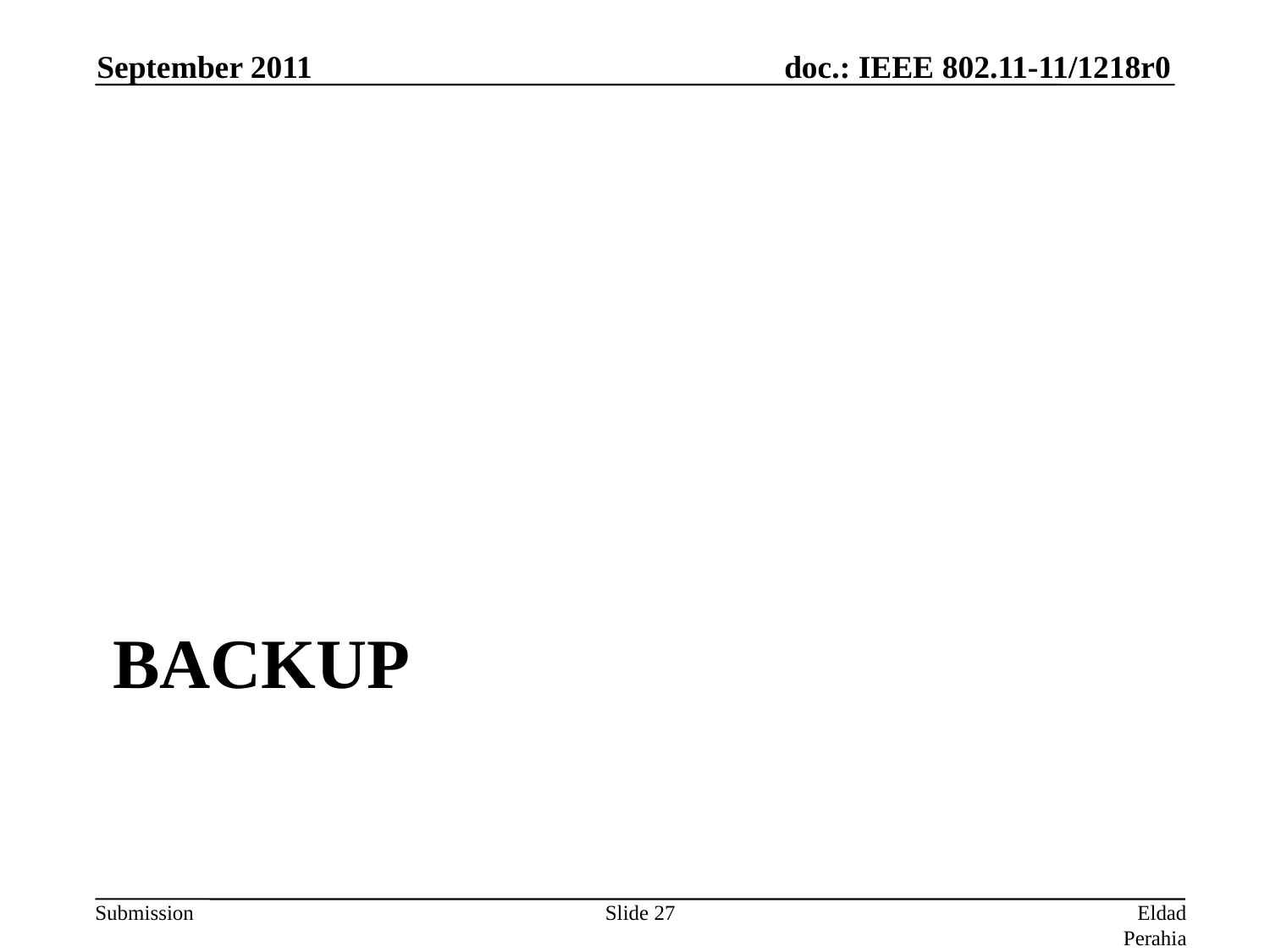

September 2011

# Backup
Slide 27
Eldad Perahia, Intel Corporation